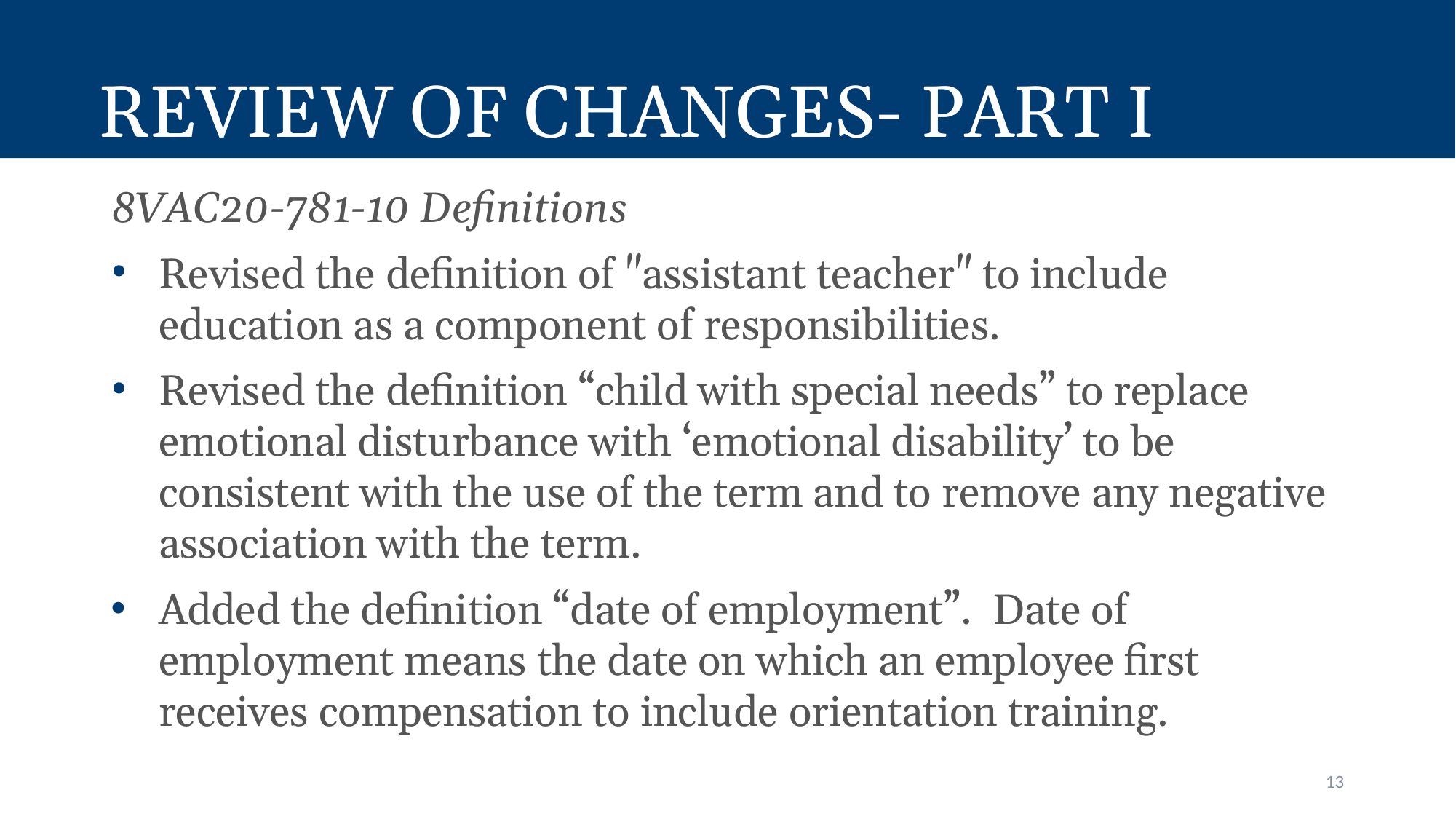

# Review of Changes- Part I
8VAC20-781-10 Definitions
Revised the definition of "assistant teacher" to include education as a component of responsibilities.
Revised the definition “child with special needs” to replace emotional disturbance with ‘emotional disability’ to be consistent with the use of the term and to remove any negative association with the term.
Added the definition “date of employment”.  Date of employment means the date on which an employee first receives compensation to include orientation training.
13